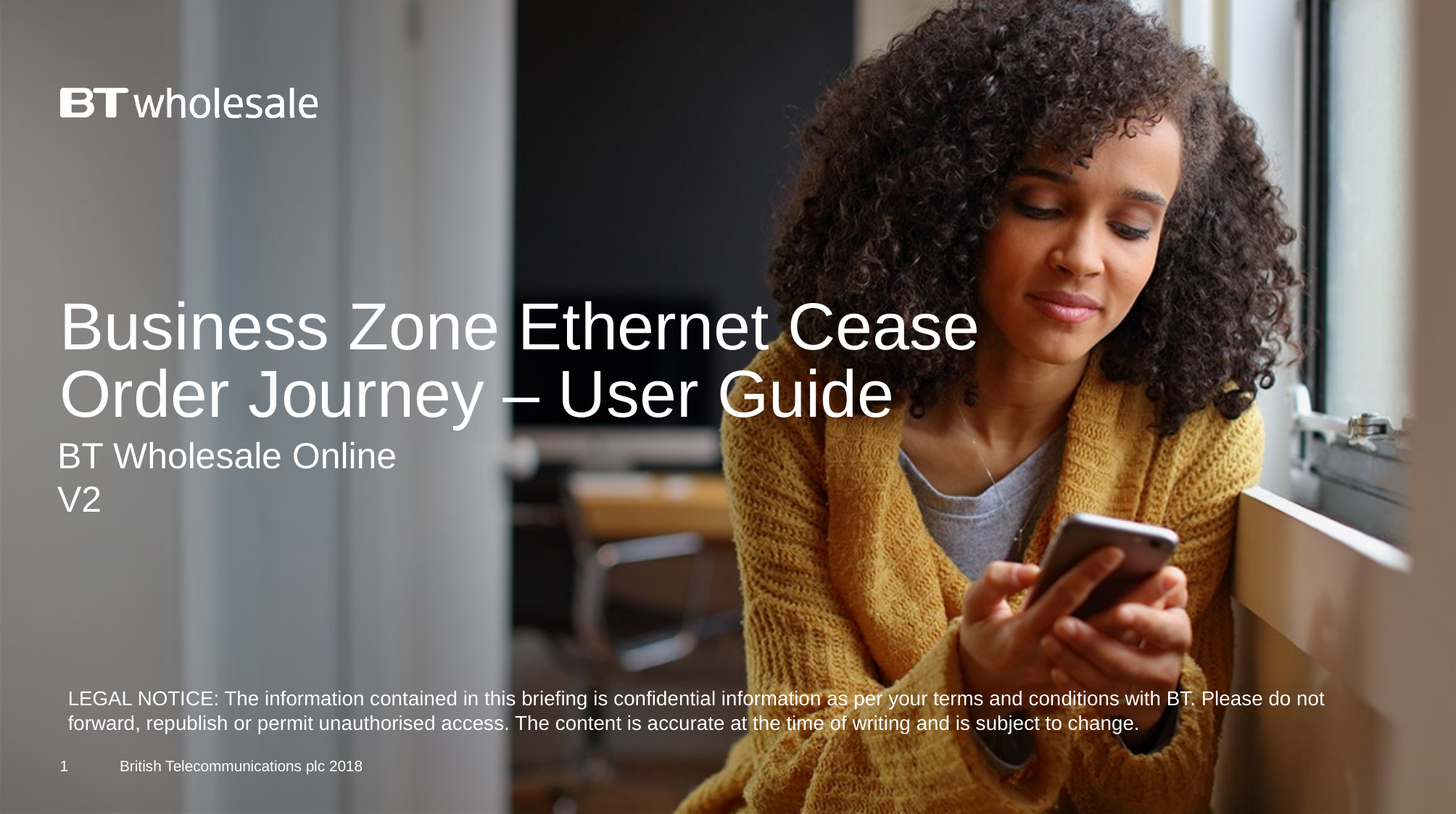

# Business Zone Ethernet Cease Order Journey – User Guide
BT Wholesale Online
V2
LEGAL NOTICE: The information contained in this briefing is confidential information as per your terms and conditions with BT. Please do not forward, republish or permit unauthorised access. The content is accurate at the time of writing and is subject to change.
1